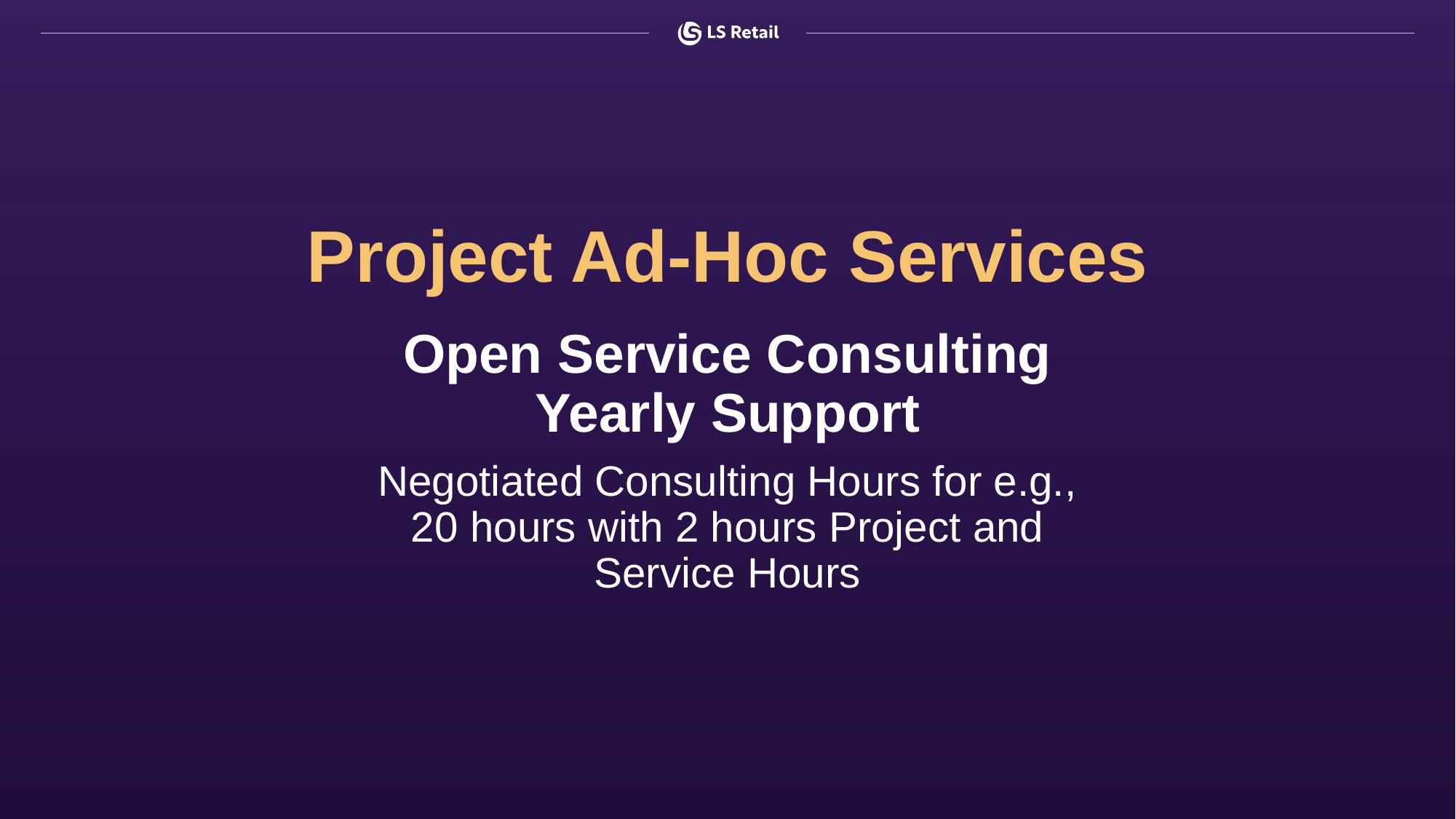

Project Ad-Hoc Services
Open Service Consulting Yearly Support
Negotiated Consulting Hours for e.g., 20 hours with 2 hours Project and Service Hours